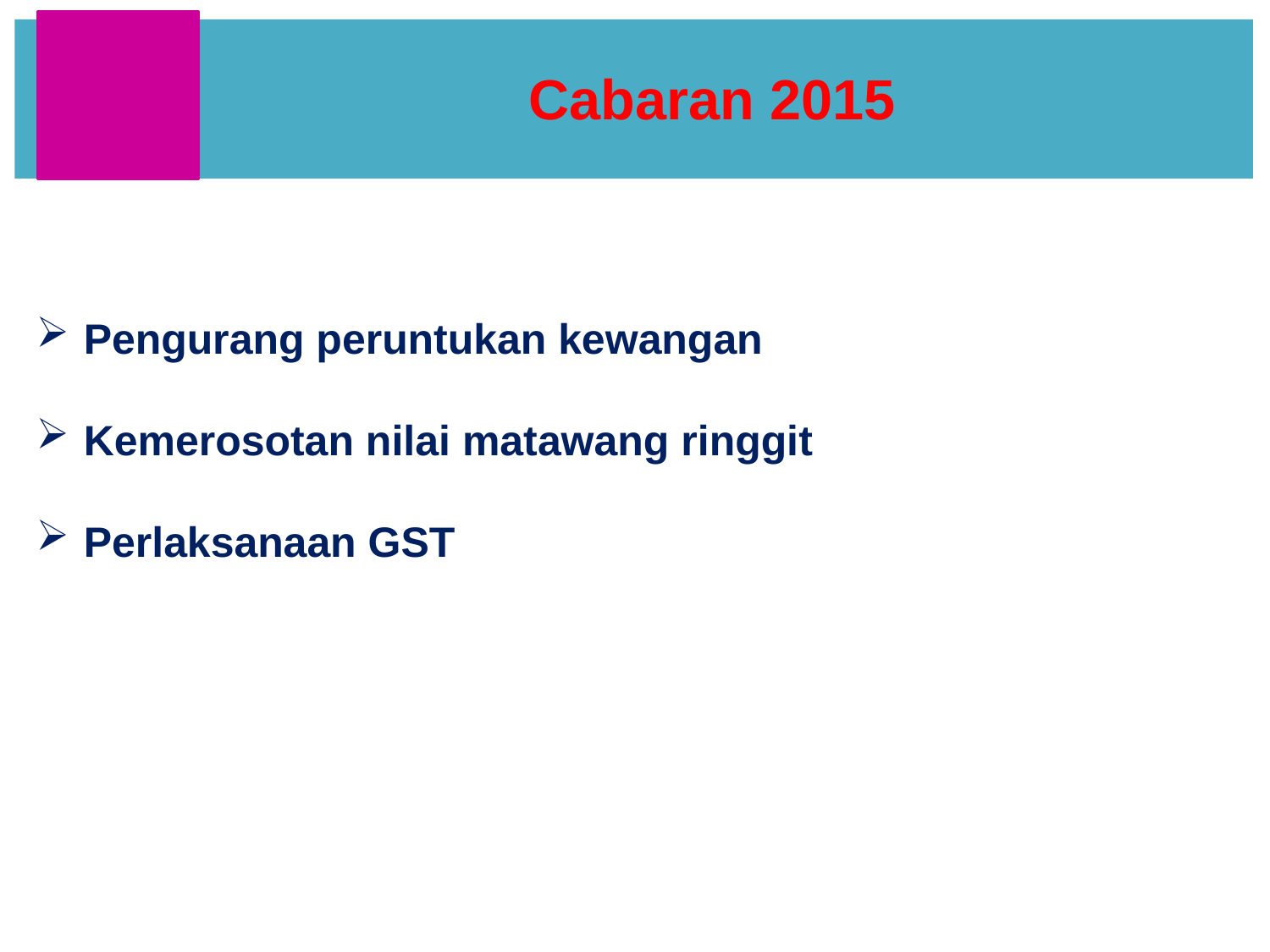

Cabaran 2015
Pengurang peruntukan kewangan

Kemerosotan nilai matawang ringgit

Perlaksanaan GST